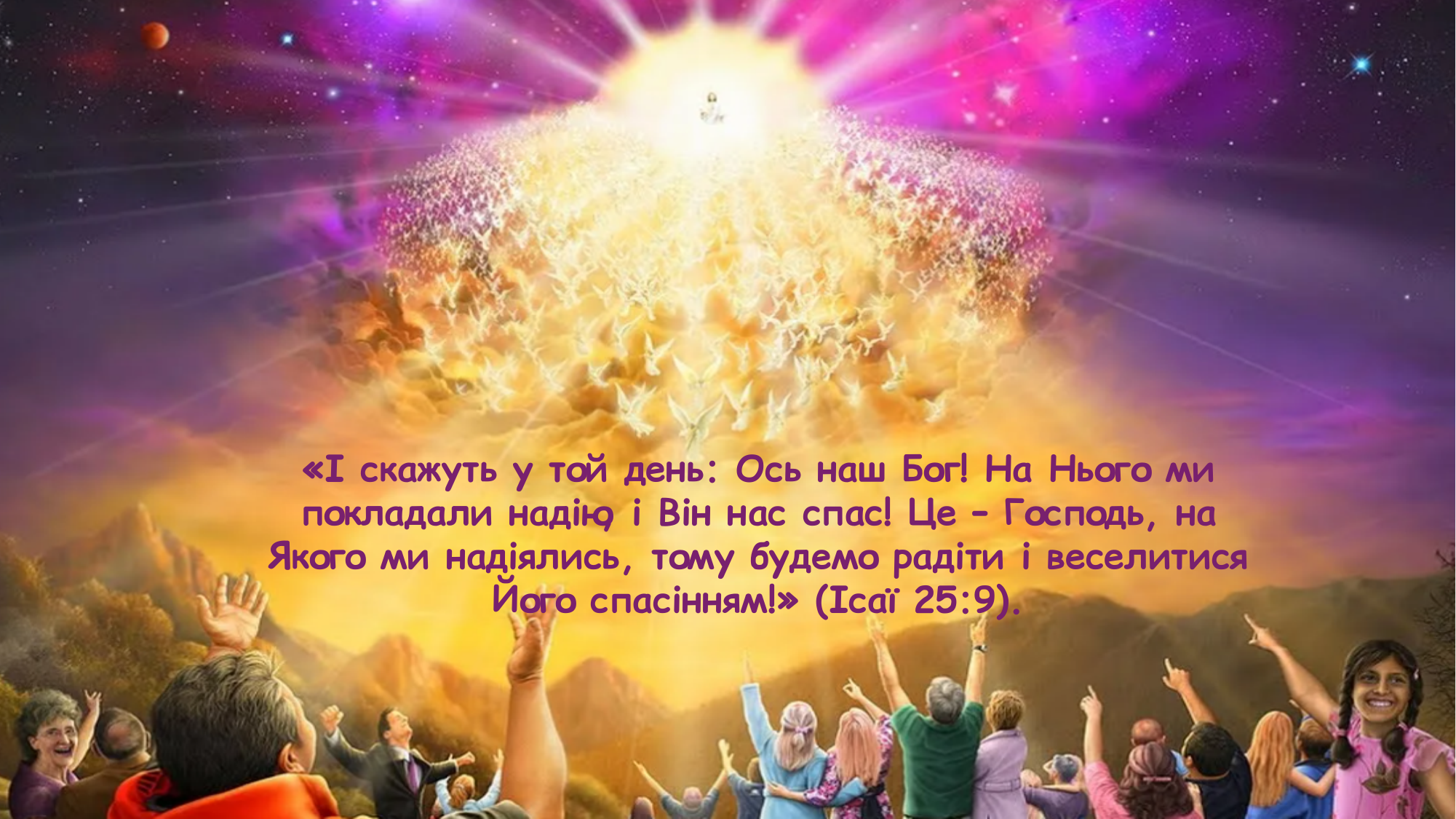

«І скажуть у той день: Ось наш Бог! На Нього ми покладали надію, і Він нас спас! Це – Господь, на Якого ми надіялись, тому будемо радіти і веселитися Його спасінням!» (Ісаї 25:9).